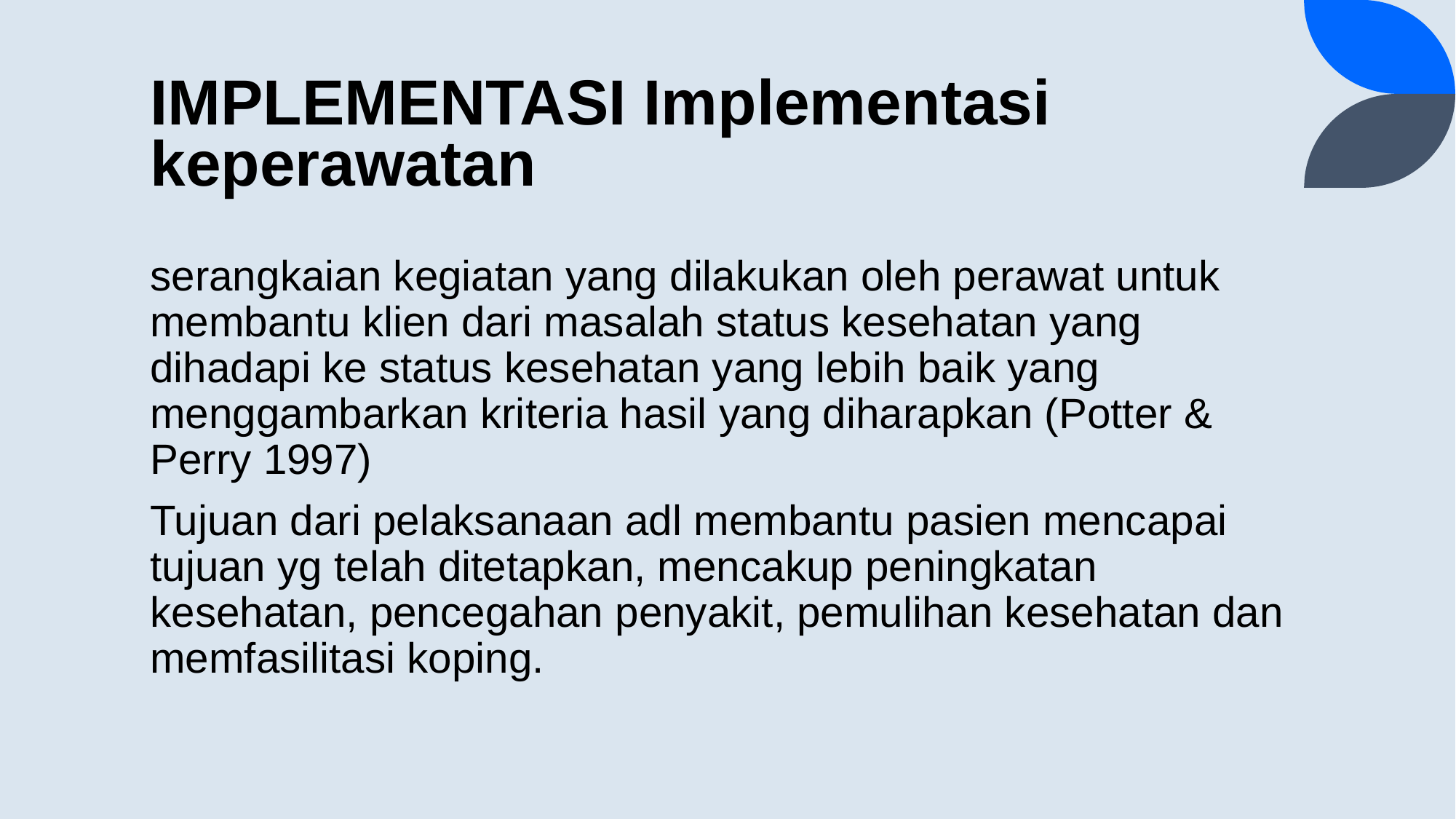

# IMPLEMENTASI Implementasi keperawatan
serangkaian kegiatan yang dilakukan oleh perawat untuk membantu klien dari masalah status kesehatan yang dihadapi ke status kesehatan yang lebih baik yang menggambarkan kriteria hasil yang diharapkan (Potter & Perry 1997)
Tujuan dari pelaksanaan adl membantu pasien mencapai tujuan yg telah ditetapkan, mencakup peningkatan kesehatan, pencegahan penyakit, pemulihan kesehatan dan memfasilitasi koping.